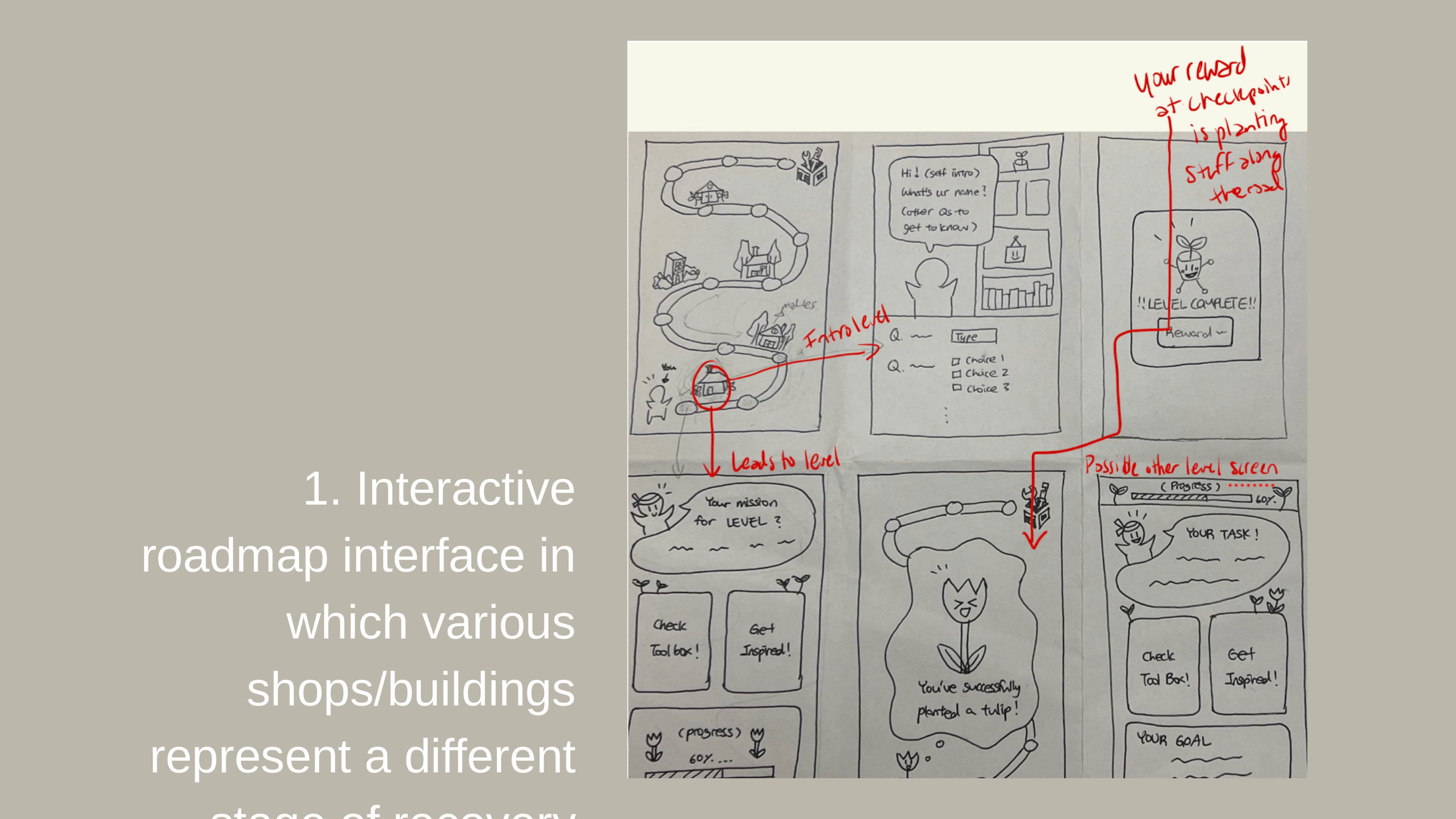

1. Interactive roadmap interface in which various shops/buildings represent a different stage of recovery